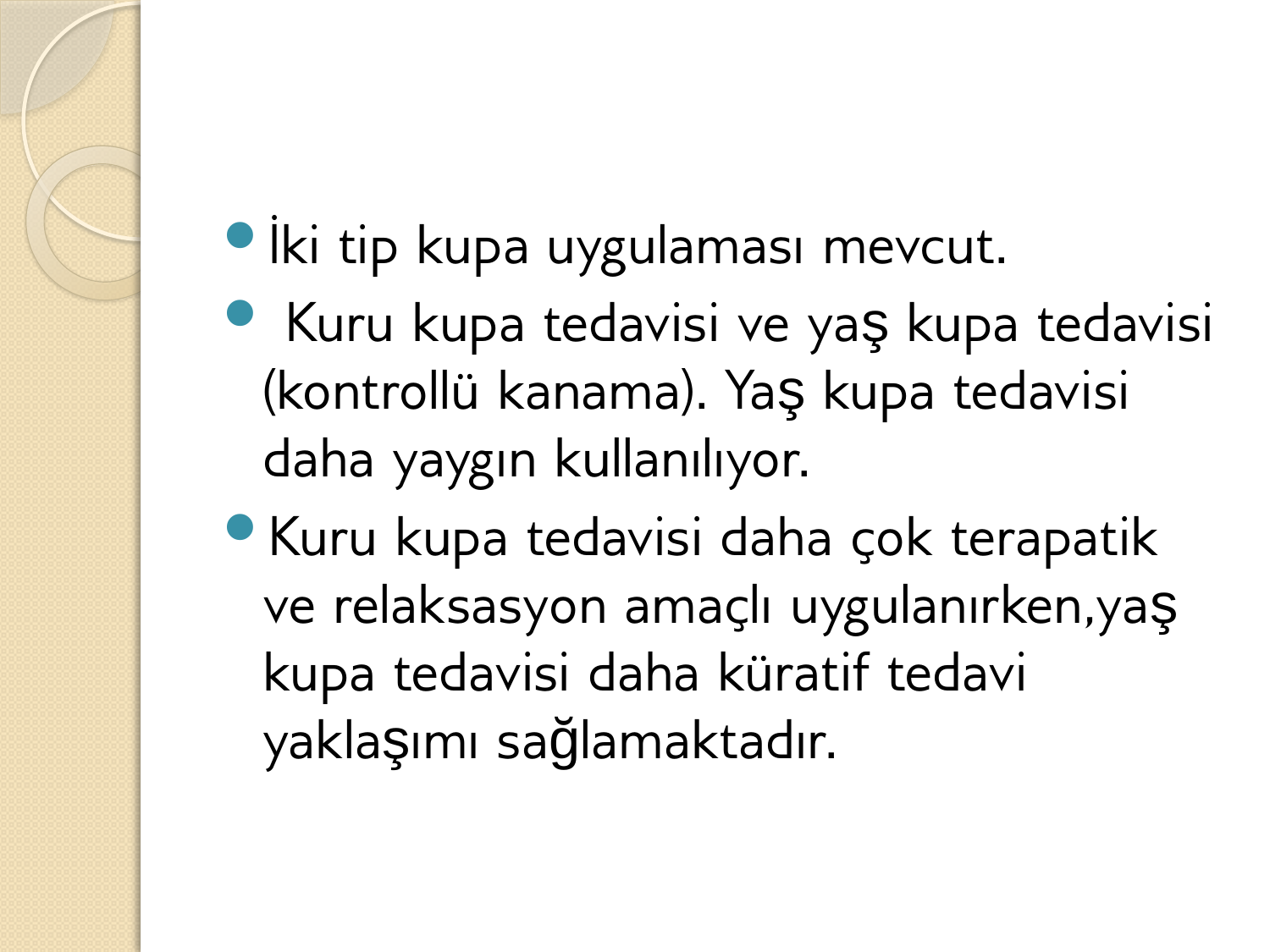

İki tip kupa uygulaması mevcut.
 Kuru kupa tedavisi ve yaş kupa tedavisi (kontrollü kanama). Yaş kupa tedavisi daha yaygın kullanılıyor.
Kuru kupa tedavisi daha çok terapatik ve relaksasyon amaçlı uygulanırken,yaş kupa tedavisi daha küratif tedavi yaklaşımı sağlamaktadır.